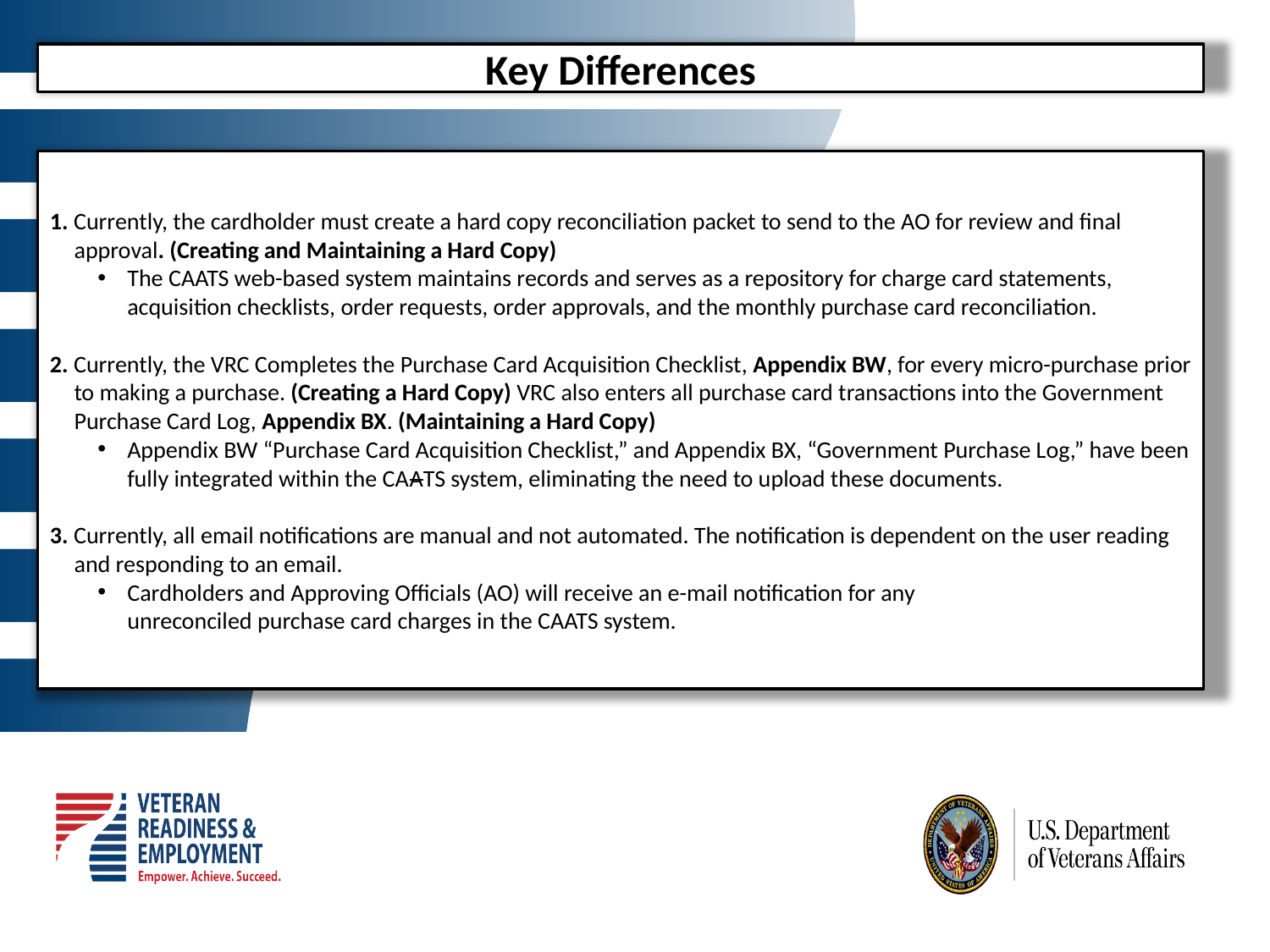

Key Differences
1. Currently, the cardholder must create a hard copy reconciliation packet to send to the AO for review and final approval. (Creating and Maintaining a Hard Copy)
The CAATS web-based system maintains records and serves as a repository for charge card statements, acquisition checklists, order requests, order approvals, and the monthly purchase card reconciliation.

2. Currently, the VRC Completes the Purchase Card Acquisition Checklist, Appendix BW, for every micro-purchase prior to making a purchase. (Creating a Hard Copy) VRC also enters all purchase card transactions into the Government Purchase Card Log, Appendix BX. (Maintaining a Hard Copy)
Appendix BW “Purchase Card Acquisition Checklist,” and Appendix BX, “Government Purchase Log,” have been fully integrated within the CAATS system, eliminating the need to upload these documents.

3. Currently, all email notifications are manual and not automated. The notification is dependent on the user reading and responding to an email.
Cardholders and Approving Officials (AO) will receive an e-mail notification for any unreconciled purchase card charges in the CAATS system.